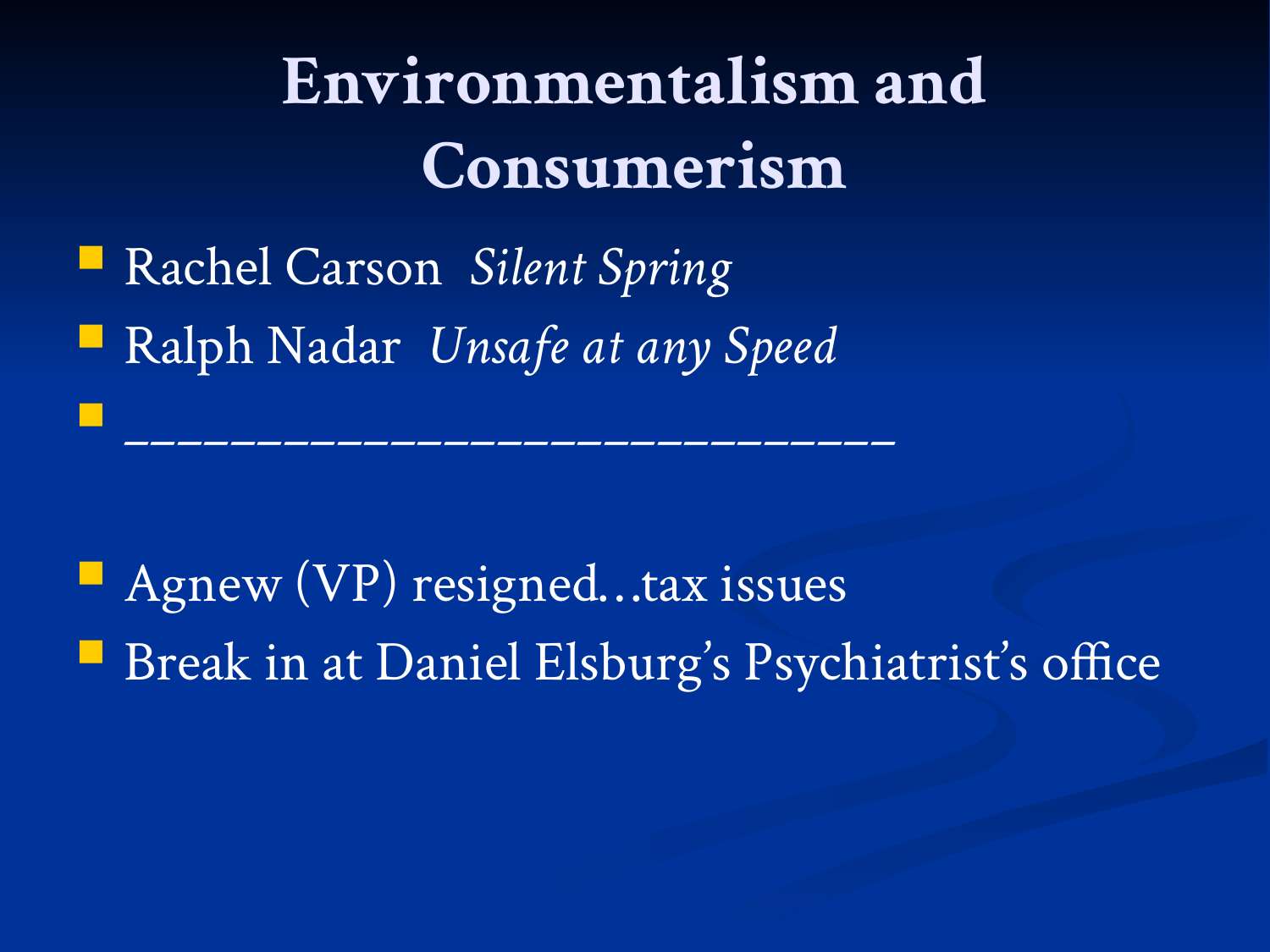

# Environmentalism and Consumerism
Rachel Carson  Silent Spring
Ralph Nadar  Unsafe at any Speed
_____________________________

Agnew (VP) resigned…tax issues
Break in at Daniel Elsburg’s Psychiatrist’s office